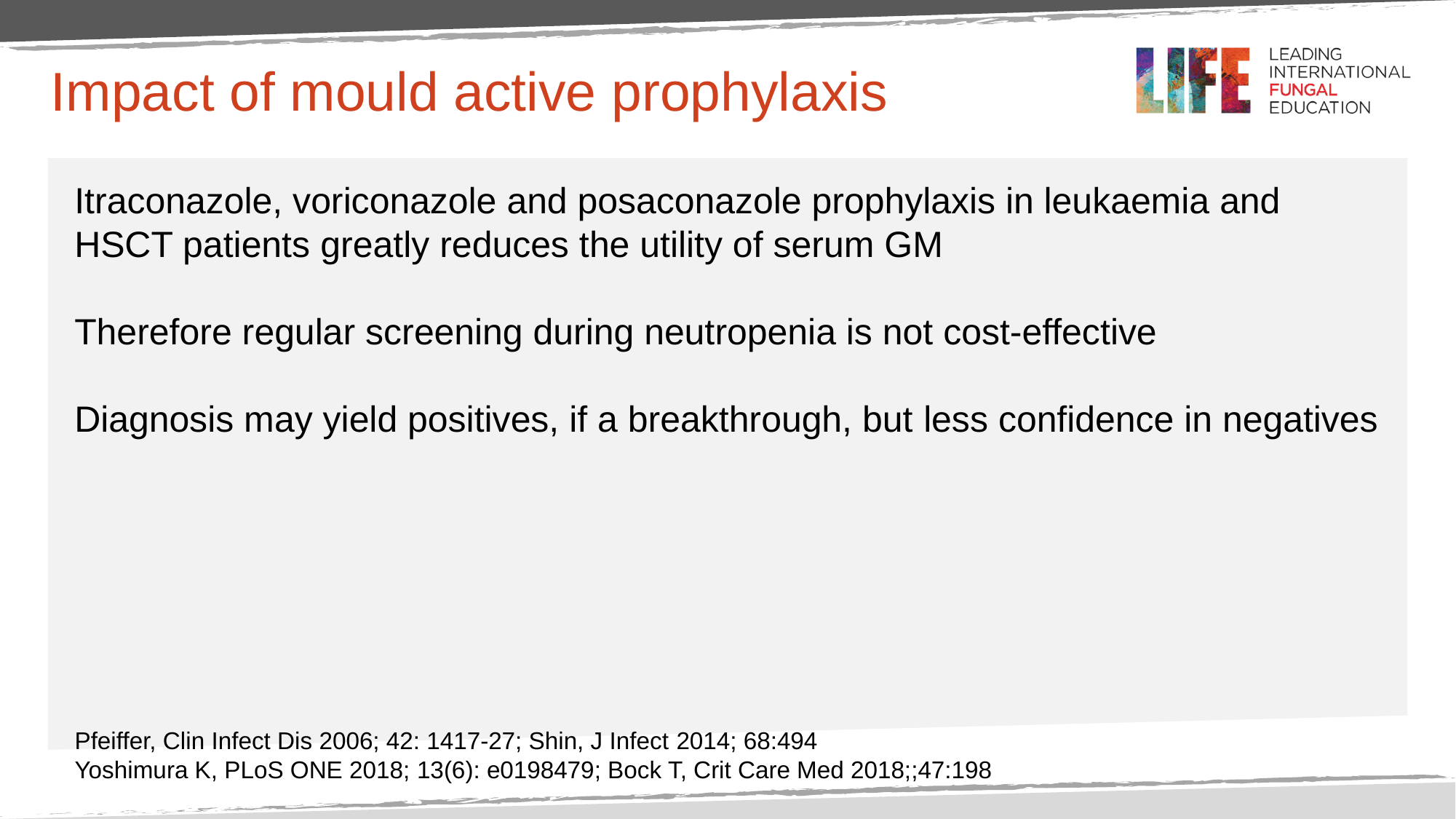

# Impact of mould active prophylaxis
Itraconazole, voriconazole and posaconazole prophylaxis in leukaemia and HSCT patients greatly reduces the utility of serum GM

Therefore regular screening during neutropenia is not cost-effective

Diagnosis may yield positives, if a breakthrough, but less confidence in negatives
Pfeiffer, Clin Infect Dis 2006; 42: 1417-27; Shin, J Infect 2014; 68:494
Yoshimura K, PLoS ONE 2018; 13(6): e0198479; Bock T, Crit Care Med 2018;;47:198